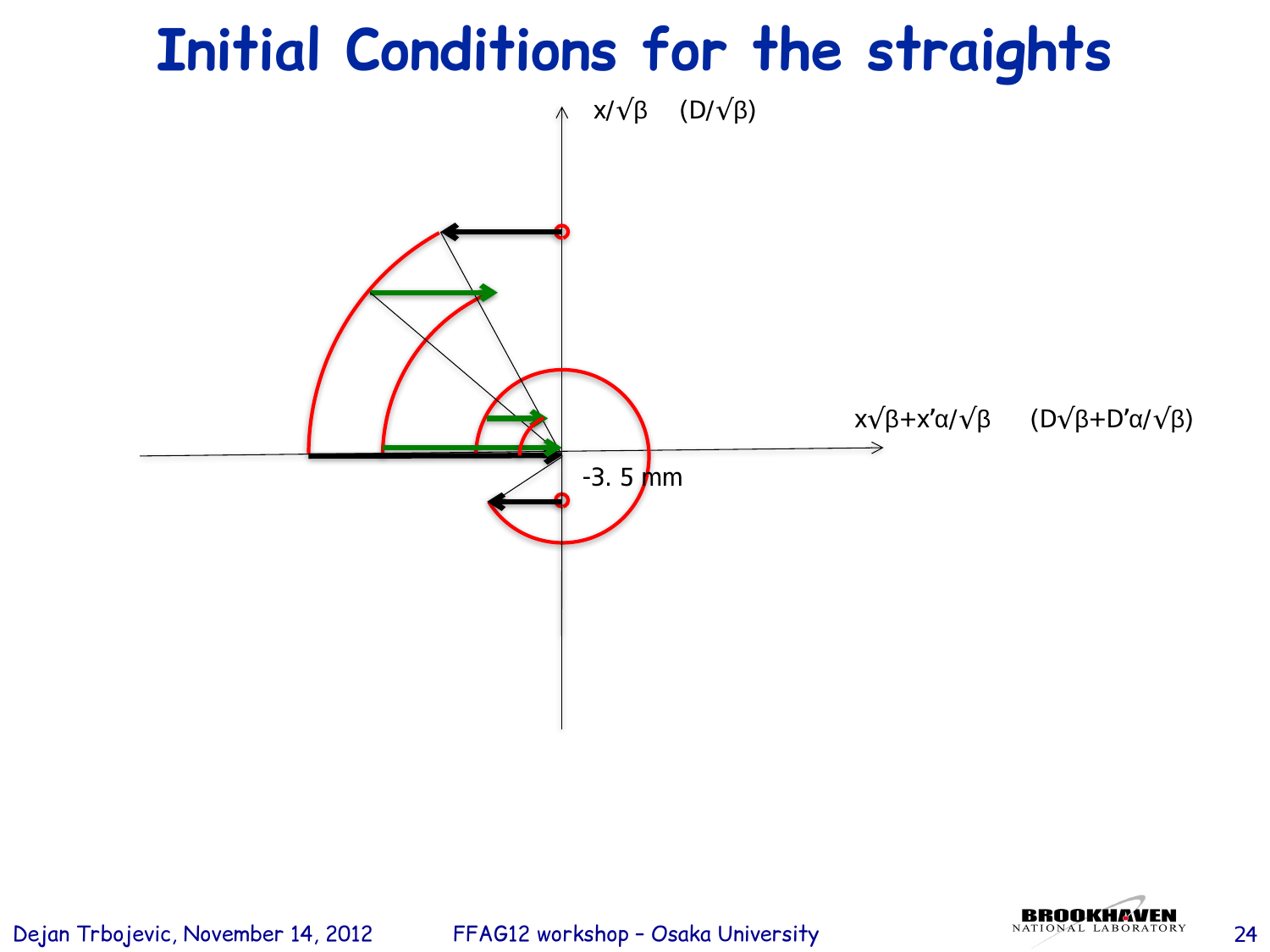

# Initial Conditions for the straights
x/√β
(D/√β)

(D√β+D’α/√β)
x√β+x’α/√β

-3. 5 mm